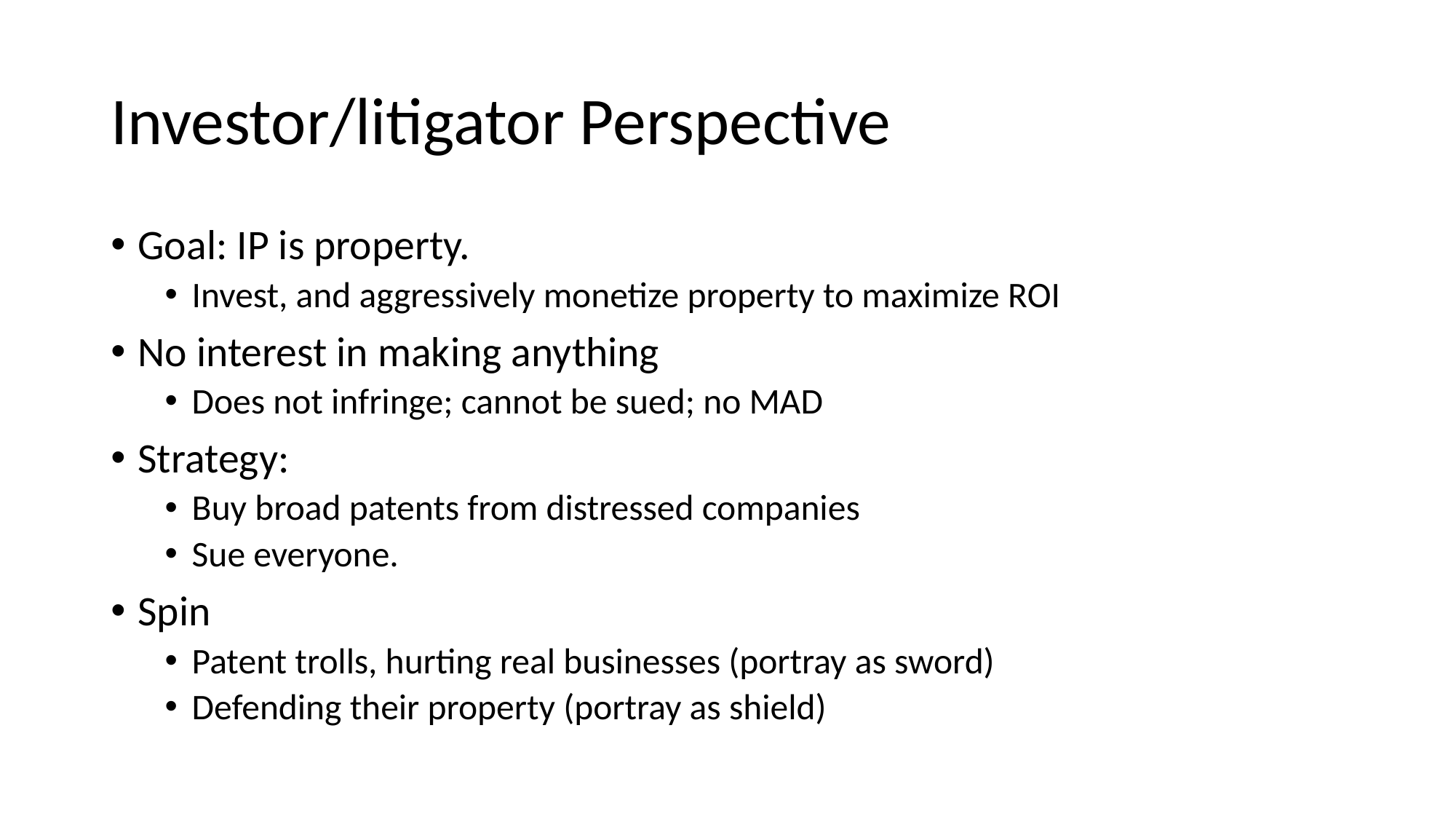

# Investor/litigator Perspective
Goal: IP is property.
Invest, and aggressively monetize property to maximize ROI
No interest in making anything
Does not infringe; cannot be sued; no MAD
Strategy:
Buy broad patents from distressed companies
Sue everyone.
Spin
Patent trolls, hurting real businesses (portray as sword)
Defending their property (portray as shield)